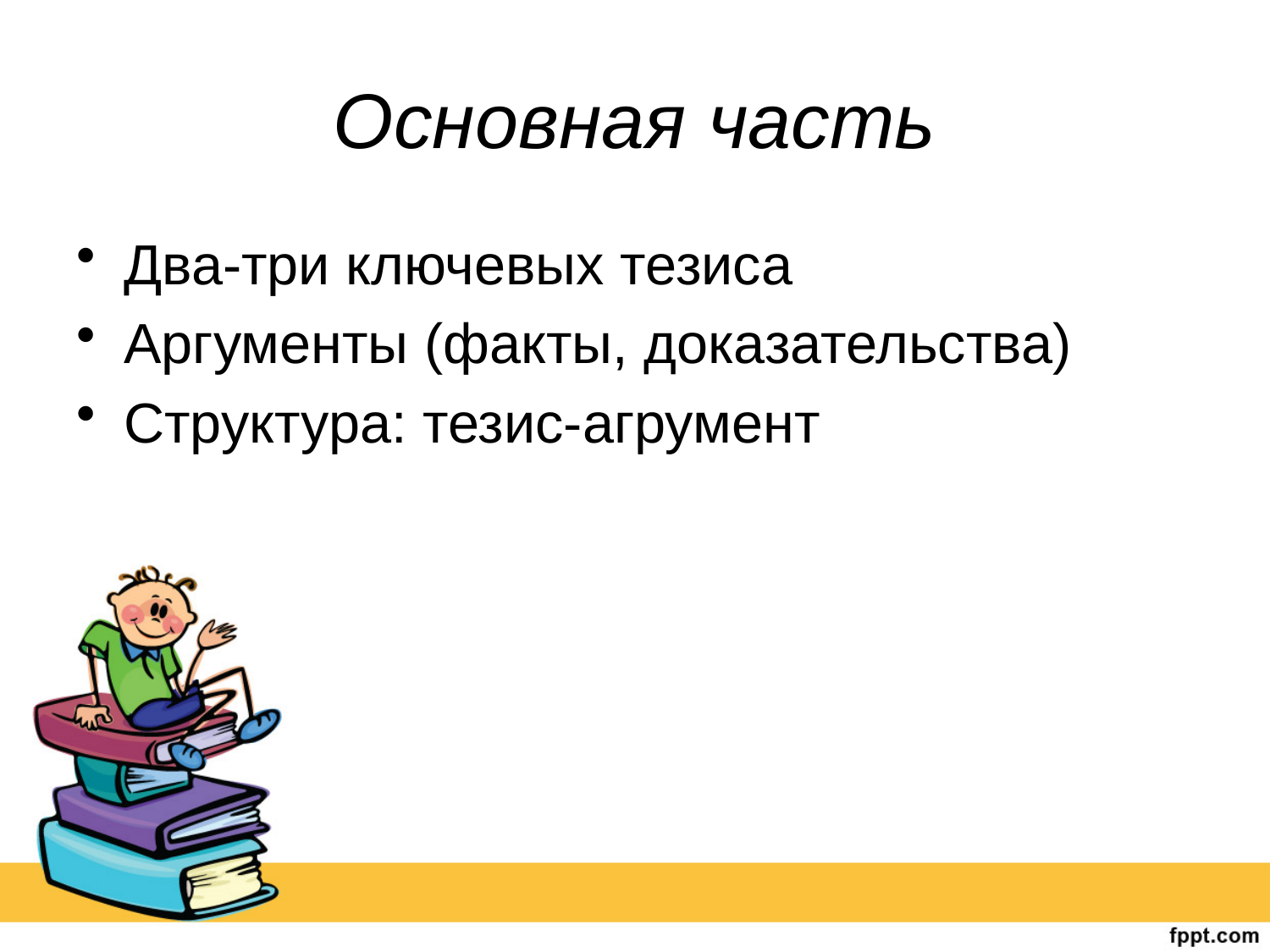

# Основная часть
Два-три ключевых тезиса
Аргументы (факты, доказательства)
Структура: тезис-агрумент